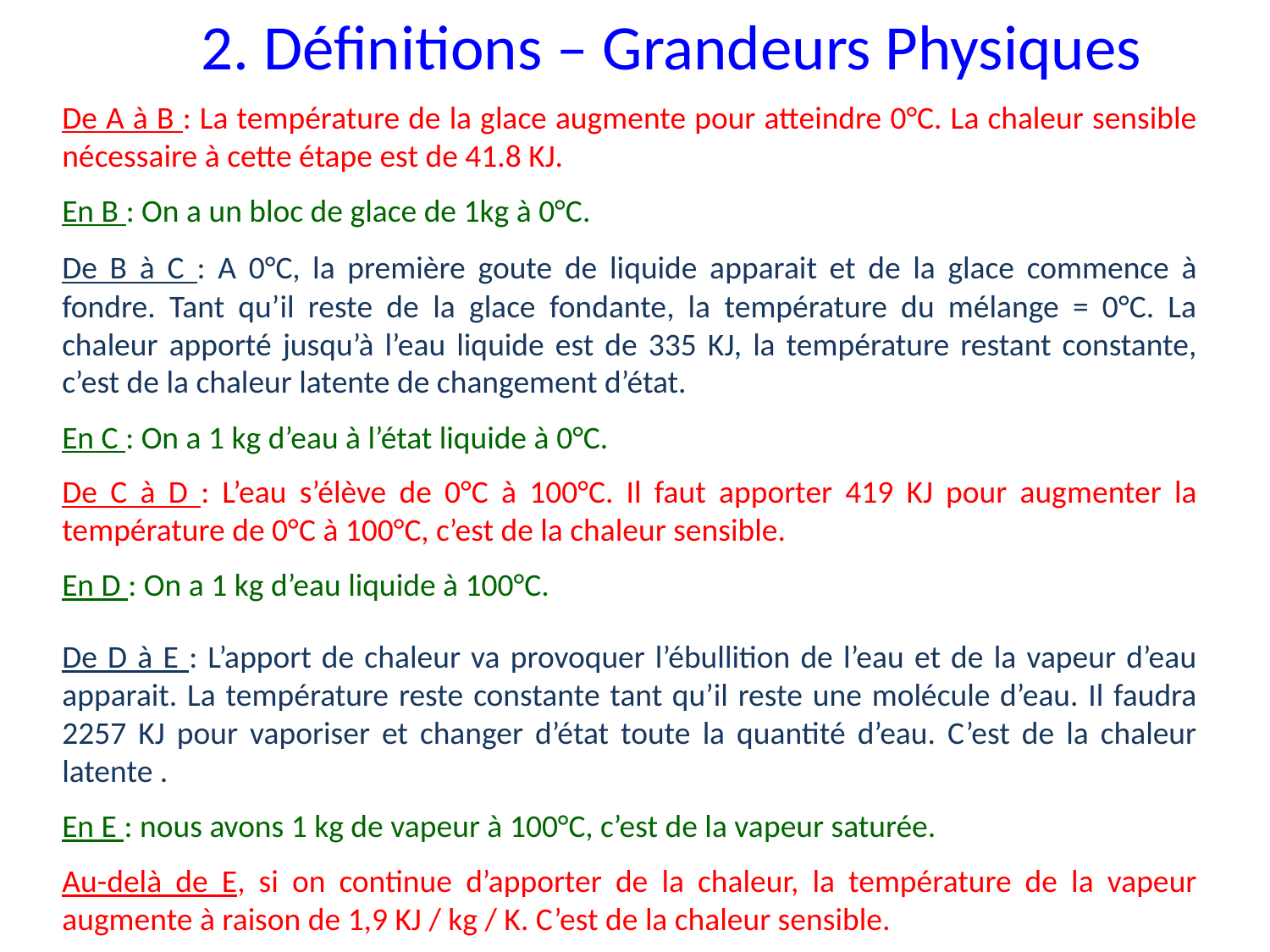

2. Définitions – Grandeurs Physiques
De A à B : La température de la glace augmente pour atteindre 0°C. La chaleur sensible nécessaire à cette étape est de 41.8 KJ.

En B : On a un bloc de glace de 1kg à 0°C.

De B à C : A 0°C, la première goute de liquide apparait et de la glace commence à fondre. Tant qu’il reste de la glace fondante, la température du mélange = 0°C. La chaleur apporté jusqu’à l’eau liquide est de 335 KJ, la température restant constante, c’est de la chaleur latente de changement d’état.

En C : On a 1 kg d’eau à l’état liquide à 0°C.

De C à D : L’eau s’élève de 0°C à 100°C. Il faut apporter 419 KJ pour augmenter la température de 0°C à 100°C, c’est de la chaleur sensible.

En D : On a 1 kg d’eau liquide à 100°C.

De D à E : L’apport de chaleur va provoquer l’ébullition de l’eau et de la vapeur d’eau apparait. La température reste constante tant qu’il reste une molécule d’eau. Il faudra 2257 KJ pour vaporiser et changer d’état toute la quantité d’eau. C’est de la chaleur latente .

En E : nous avons 1 kg de vapeur à 100°C, c’est de la vapeur saturée.

Au-delà de E, si on continue d’apporter de la chaleur, la température de la vapeur augmente à raison de 1,9 KJ / kg / K. C’est de la chaleur sensible.